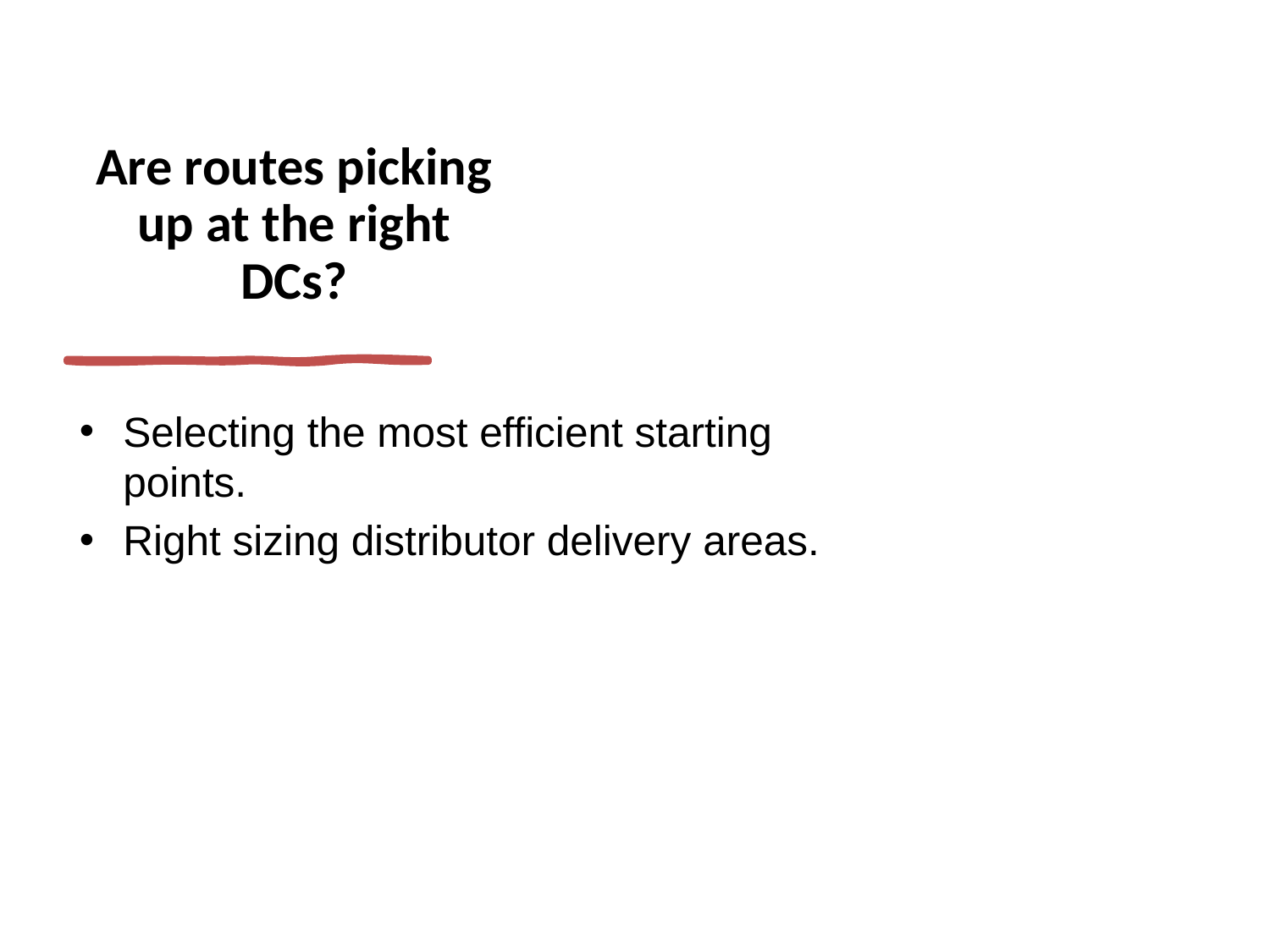

# Are routes picking up at the right DCs?

Selecting the most efficient starting points.
Right sizing distributor delivery areas.